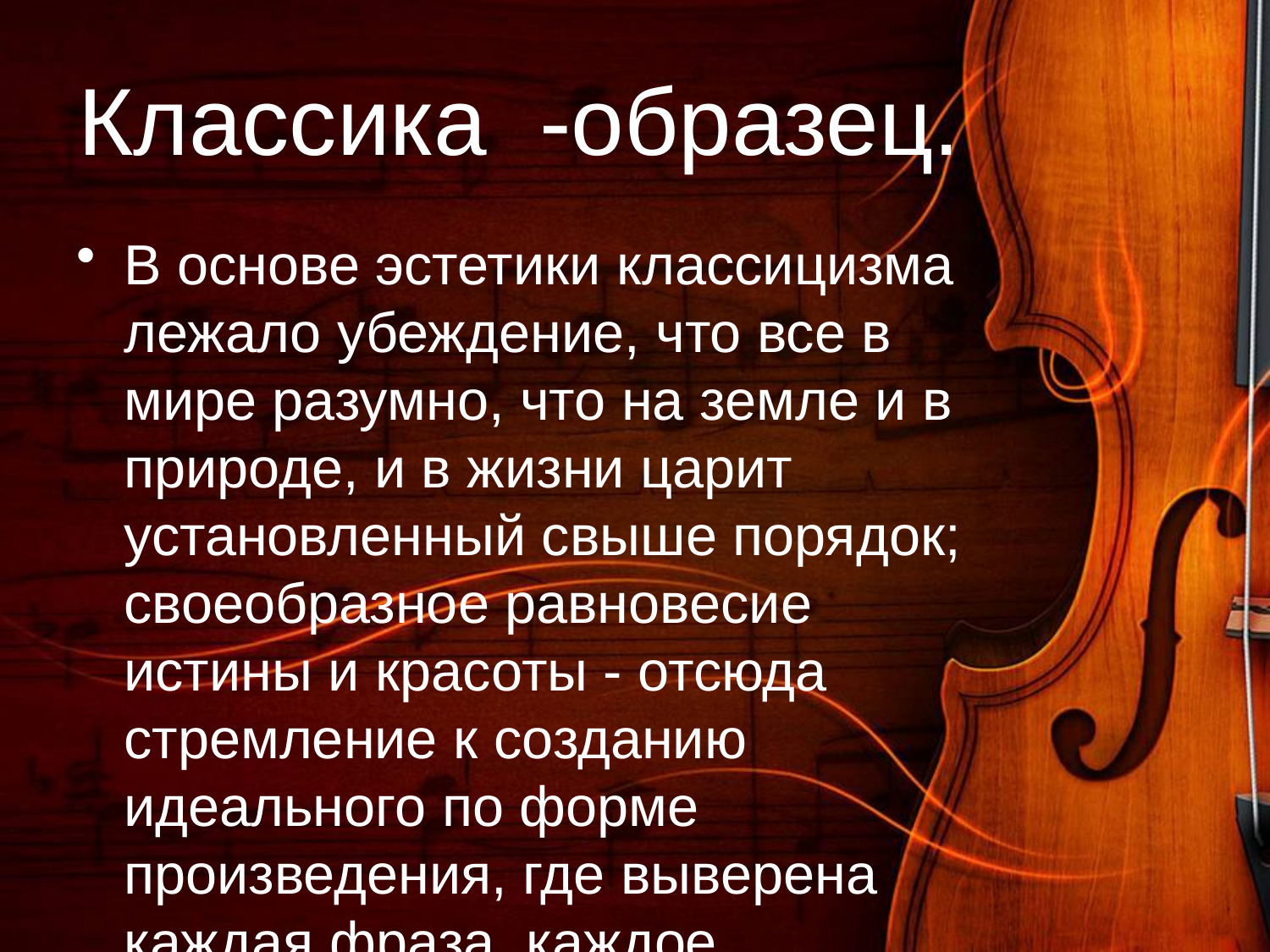

# Классика  -образец.
В основе эстетики классицизма лежало убеждение, что все в мире разумно, что на земле и в природе, и в жизни царит установленный свыше порядок; своеобразное равновесие истины и красоты - отсюда стремление к созданию идеального по форме произведения, где выверена каждая фраза, каждое предложение.